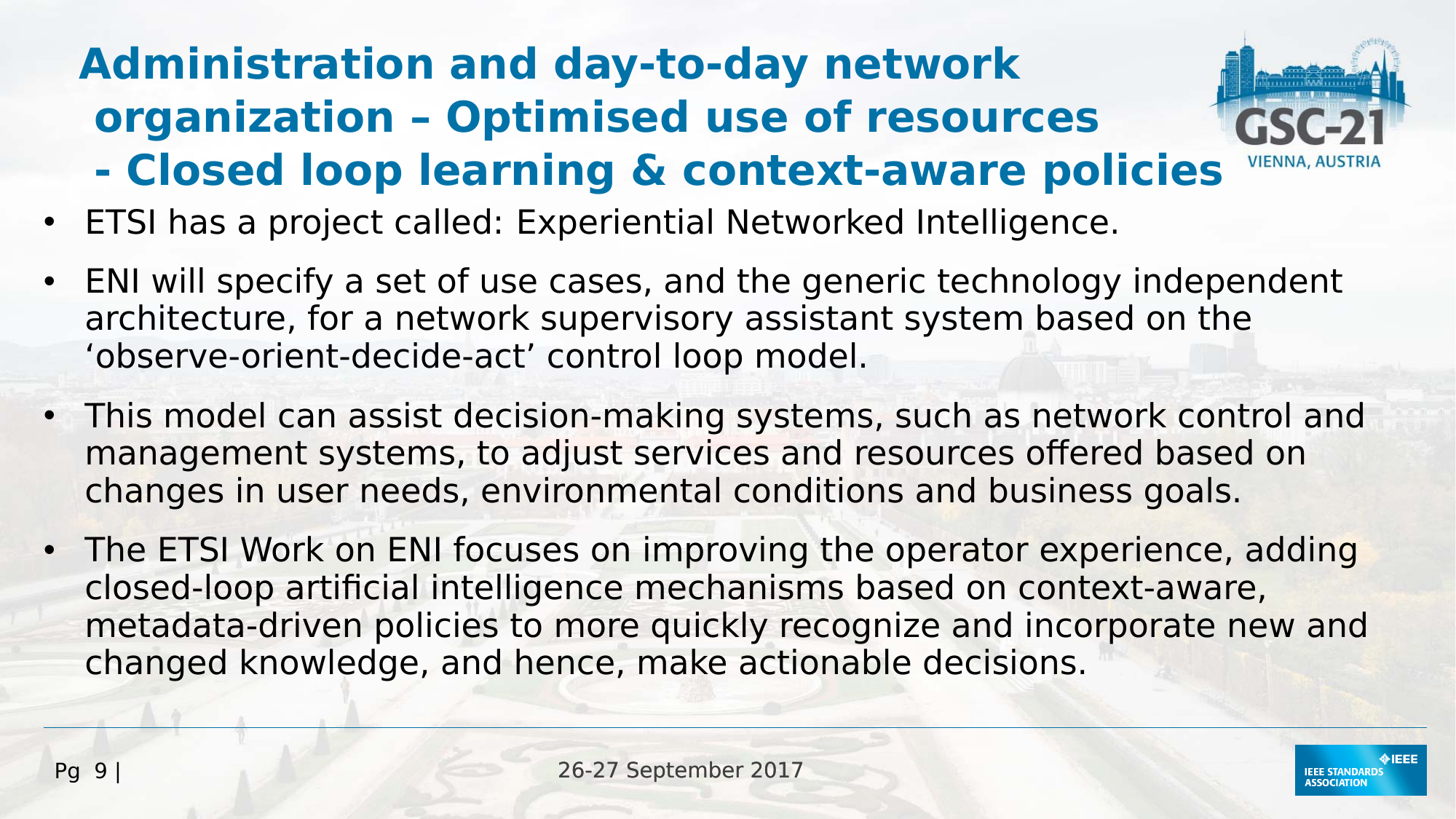

Administration and day-to-day network
 organization – Optimised use of resources
 - Closed loop learning & context-aware policies
ETSI has a project called: Experiential Networked Intelligence.
ENI will specify a set of use cases, and the generic technology independent architecture, for a network supervisory assistant system based on the ‘observe-orient-decide-act’ control loop model.
This model can assist decision-making systems, such as network control and management systems, to adjust services and resources offered based on changes in user needs, environmental conditions and business goals.
The ETSI Work on ENI focuses on improving the operator experience, adding closed-loop artificial intelligence mechanisms based on context-aware, metadata-driven policies to more quickly recognize and incorporate new and changed knowledge, and hence, make actionable decisions.
Pg  9 |